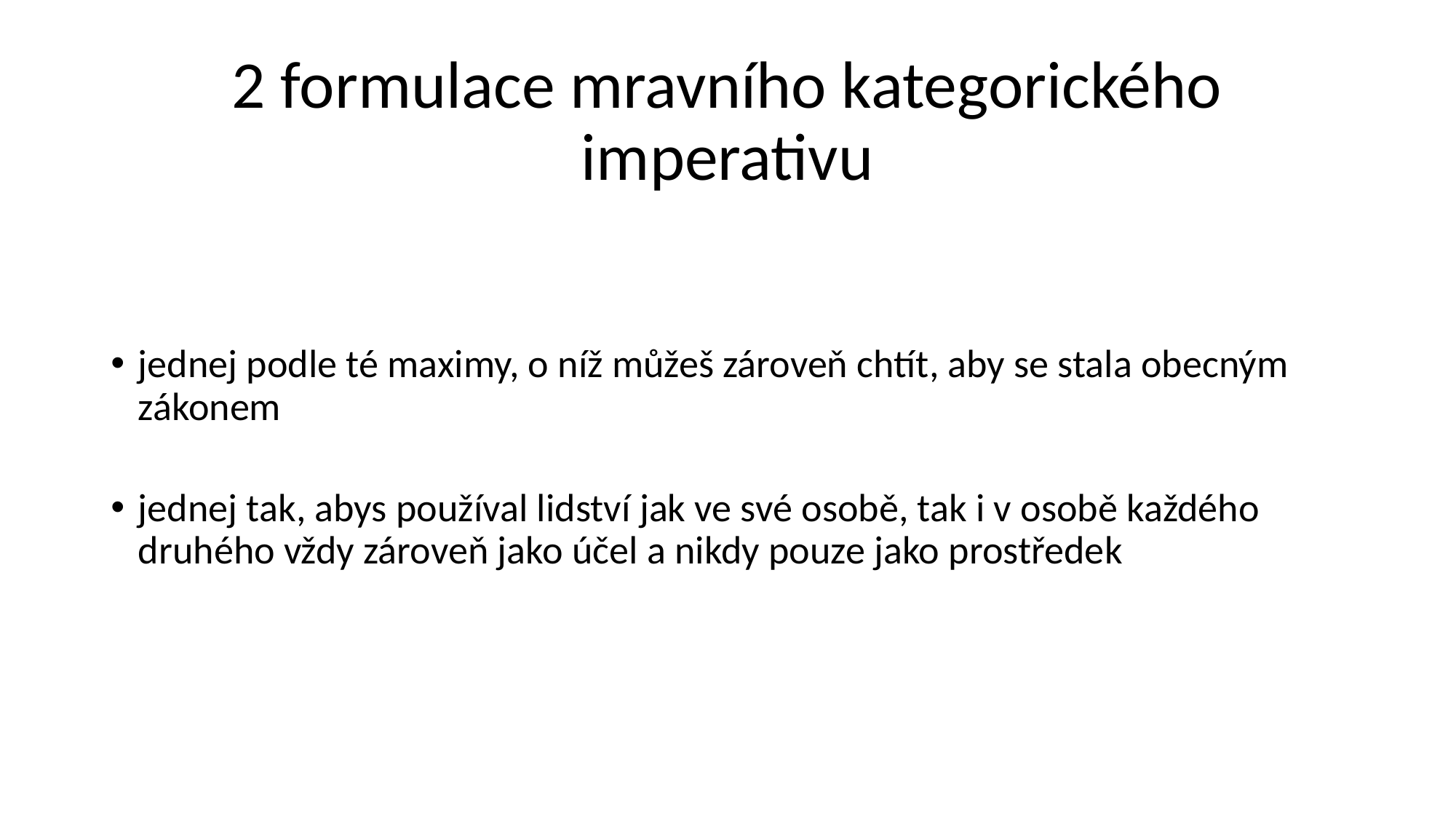

2 formulace mravního kategorického imperativu

jednej podle té maximy, o níž můžeš zároveň chtít, aby se stala obecným zákonem

jednej tak, abys používal lidství jak ve své osobě, tak i v osobě každého druhého vždy zároveň jako účel a nikdy pouze jako prostředek